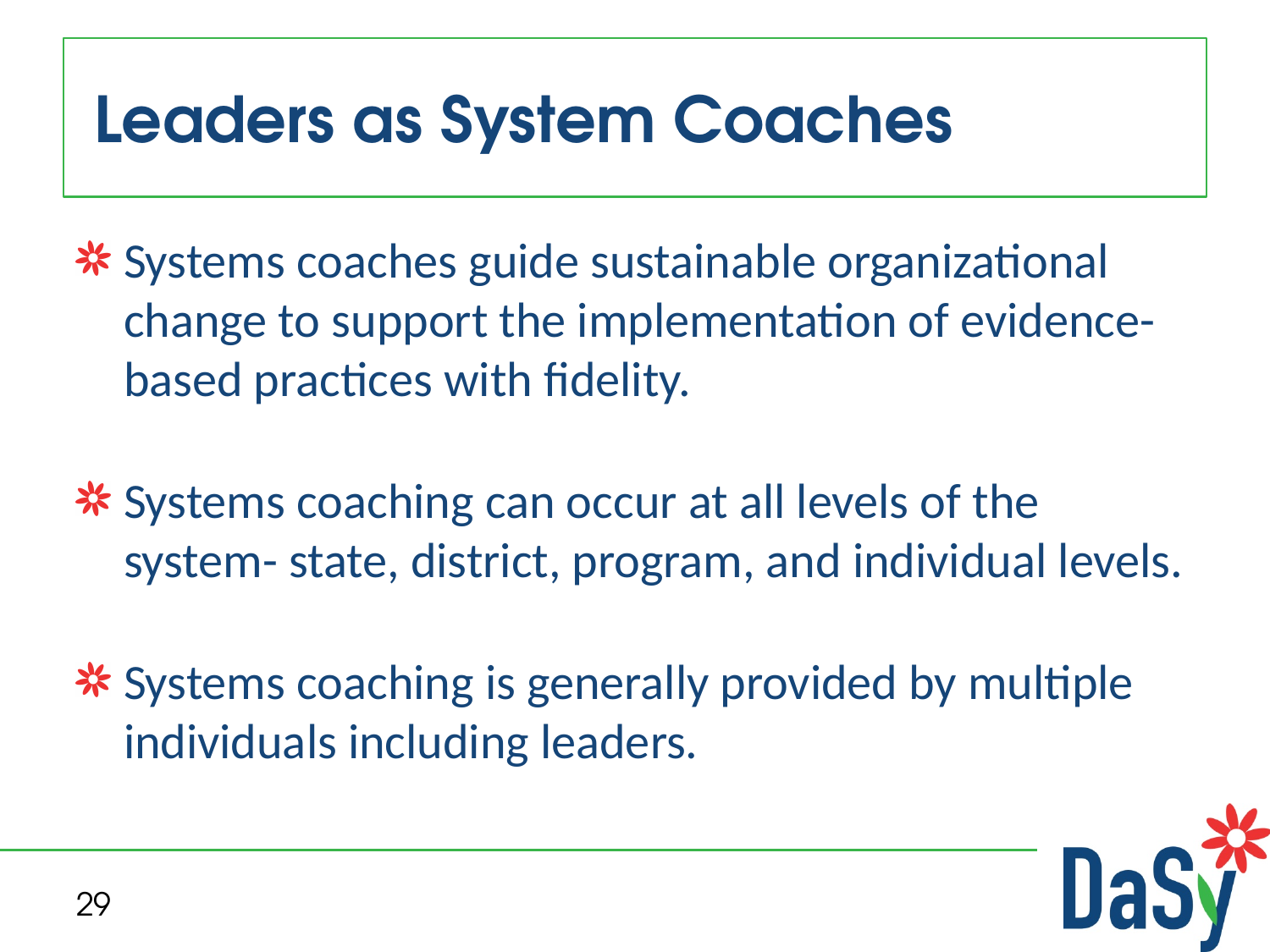

# Leaders as System Coaches
Systems coaches guide sustainable organizational change to support the implementation of evidence-based practices with fidelity.
Systems coaching can occur at all levels of the system- state, district, program, and individual levels.
Systems coaching is generally provided by multiple individuals including leaders.
29